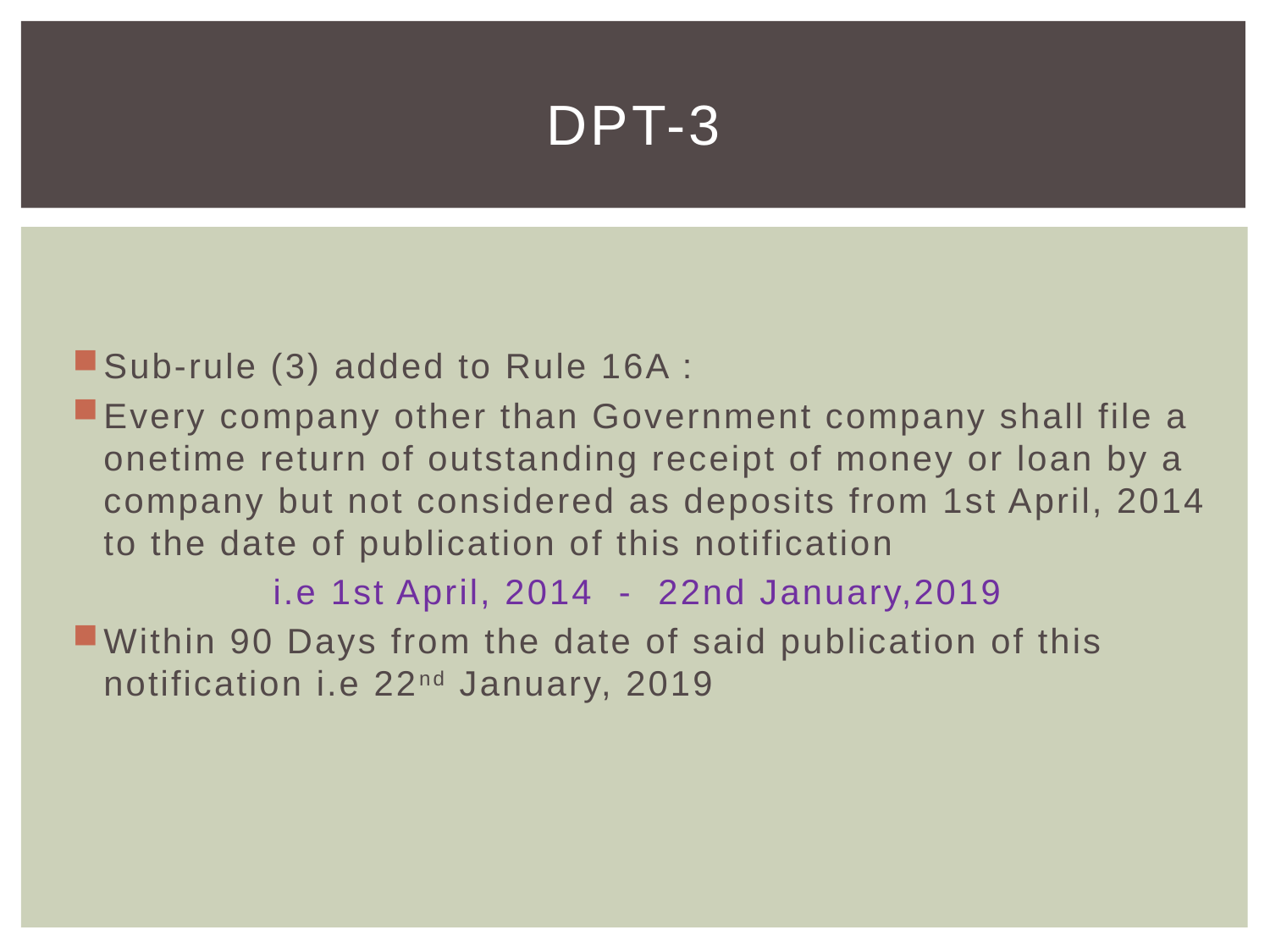

# DPT-3

Sub-rule (3) added to Rule 16A :
Every company other than Government company shall file a onetime return of outstanding receipt of money or loan by a company but not considered as deposits from 1st April, 2014 to the date of publication of this notification
	      i.e 1st April, 2014  -  22nd January,2019
Within 90 Days from the date of said publication of this notification i.e 22nd January, 2019